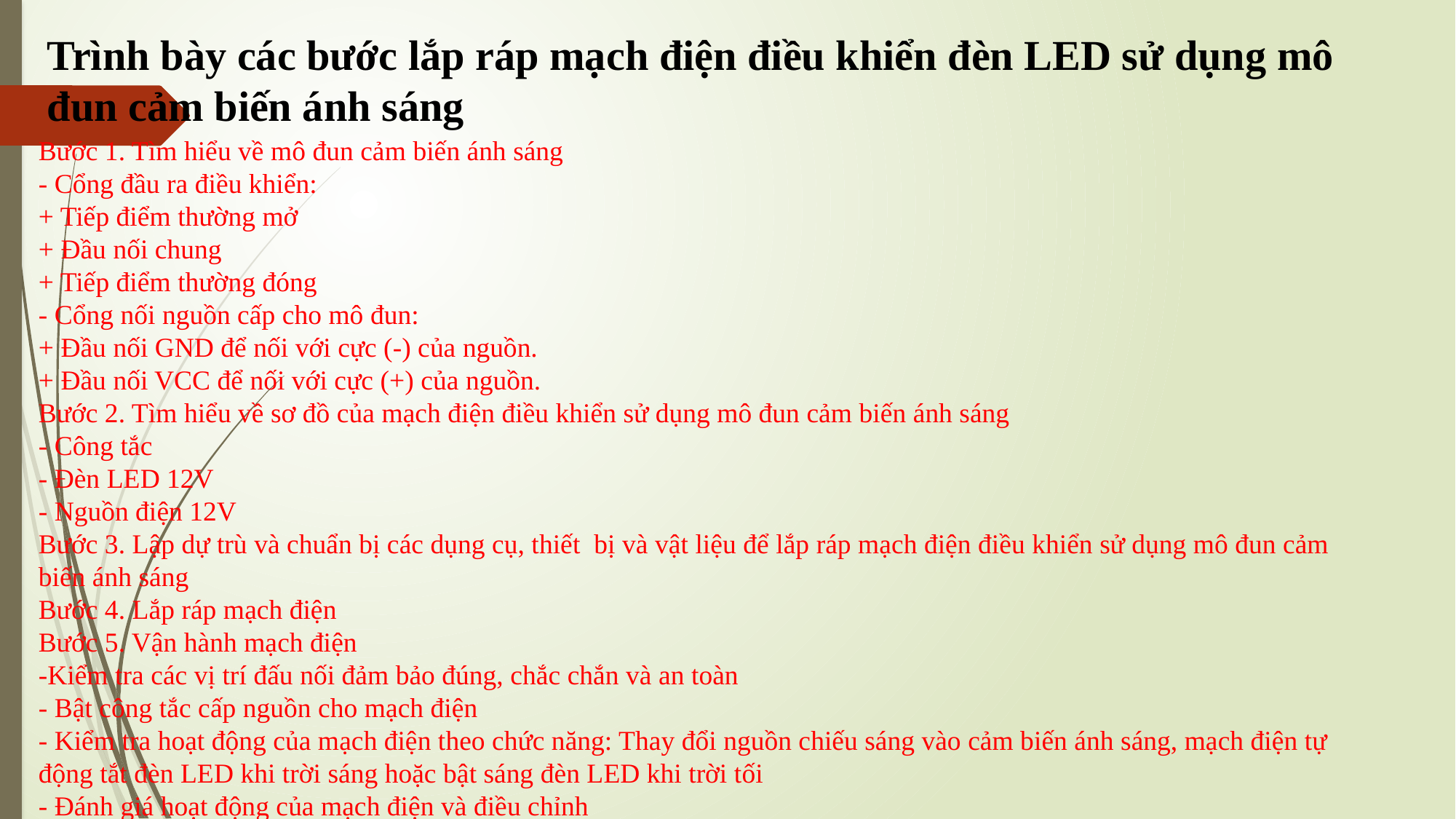

Trình bày các bước lắp ráp mạch điện điều khiển đèn LED sử dụng mô đun cảm biến ánh sáng
Bước 1. Tìm hiểu về mô đun cảm biến ánh sáng
- Cổng đầu ra điều khiển:
+ Tiếp điểm thường mở
+ Đầu nối chung
+ Tiếp điểm thường đóng
- Cổng nối nguồn cấp cho mô đun:
+ Đầu nối GND để nối với cực (-) của nguồn.
+ Đầu nối VCC để nối với cực (+) của nguồn.
Bước 2. Tìm hiểu về sơ đồ của mạch điện điều khiển sử dụng mô đun cảm biến ánh sáng
- Công tắc
- Đèn LED 12V
- Nguồn điện 12V
Bước 3. Lập dự trù và chuẩn bị các dụng cụ, thiết  bị và vật liệu để lắp ráp mạch điện điều khiển sử dụng mô đun cảm biến ánh sáng
Bước 4. Lắp ráp mạch điện
Bước 5. Vận hành mạch điện
-Kiểm tra các vị trí đấu nối đảm bảo đúng, chắc chắn và an toàn
- Bật công tắc cấp nguồn cho mạch điện
- Kiểm tra hoạt động của mạch điện theo chức năng: Thay đổi nguồn chiếu sáng vào cảm biến ánh sáng, mạch điện tự động tắt đèn LED khi trời sáng hoặc bật sáng đèn LED khi trời tối
- Đánh giá hoạt động của mạch điện và điều chỉnh